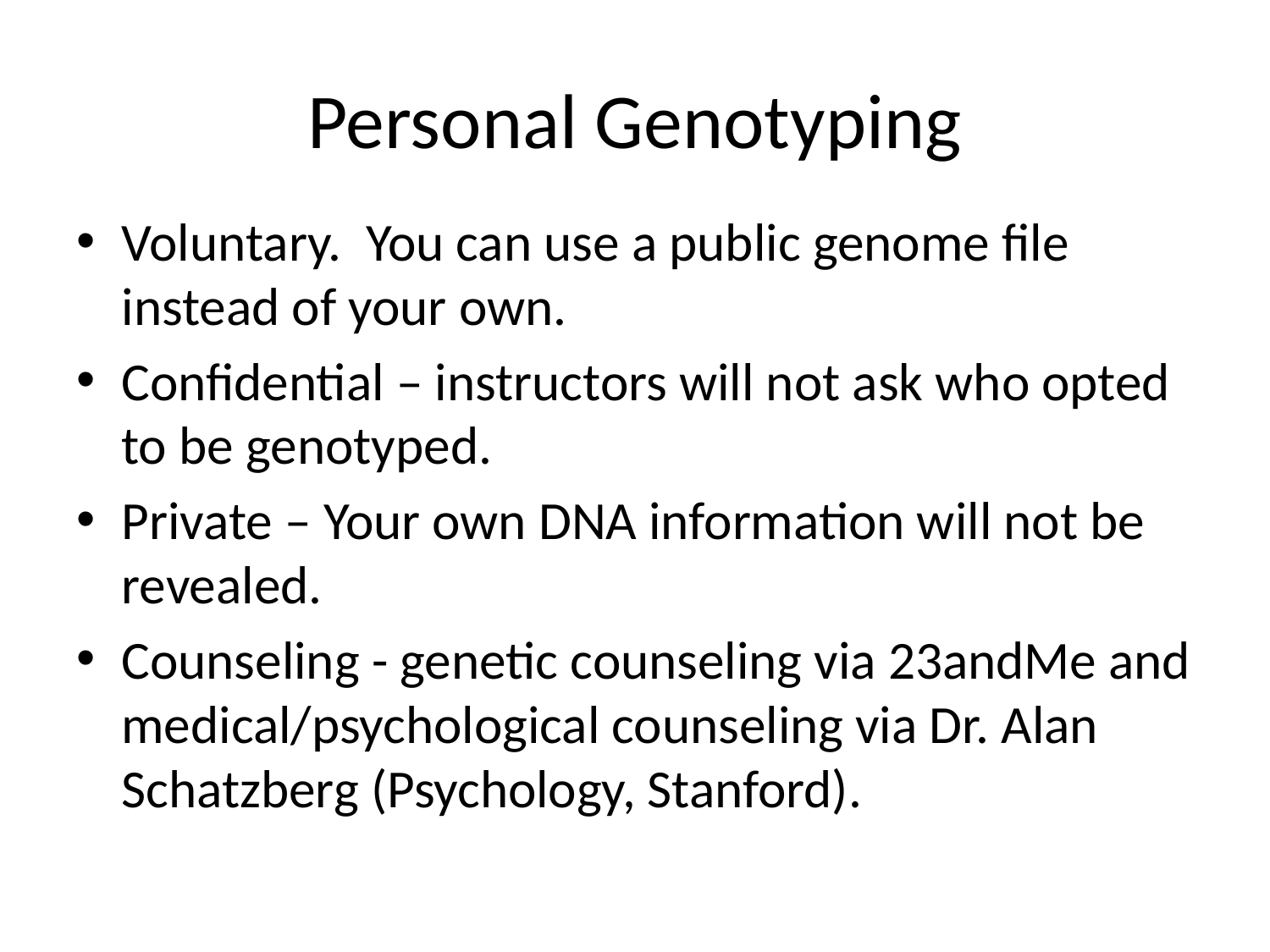

# Personal Genotyping
Voluntary.  You can use a public genome file instead of your own.
Confidential – instructors will not ask who opted to be genotyped.
Private – Your own DNA information will not be revealed.
Counseling - genetic counseling via 23andMe and medical/psychological counseling via Dr. Alan Schatzberg (Psychology, Stanford).